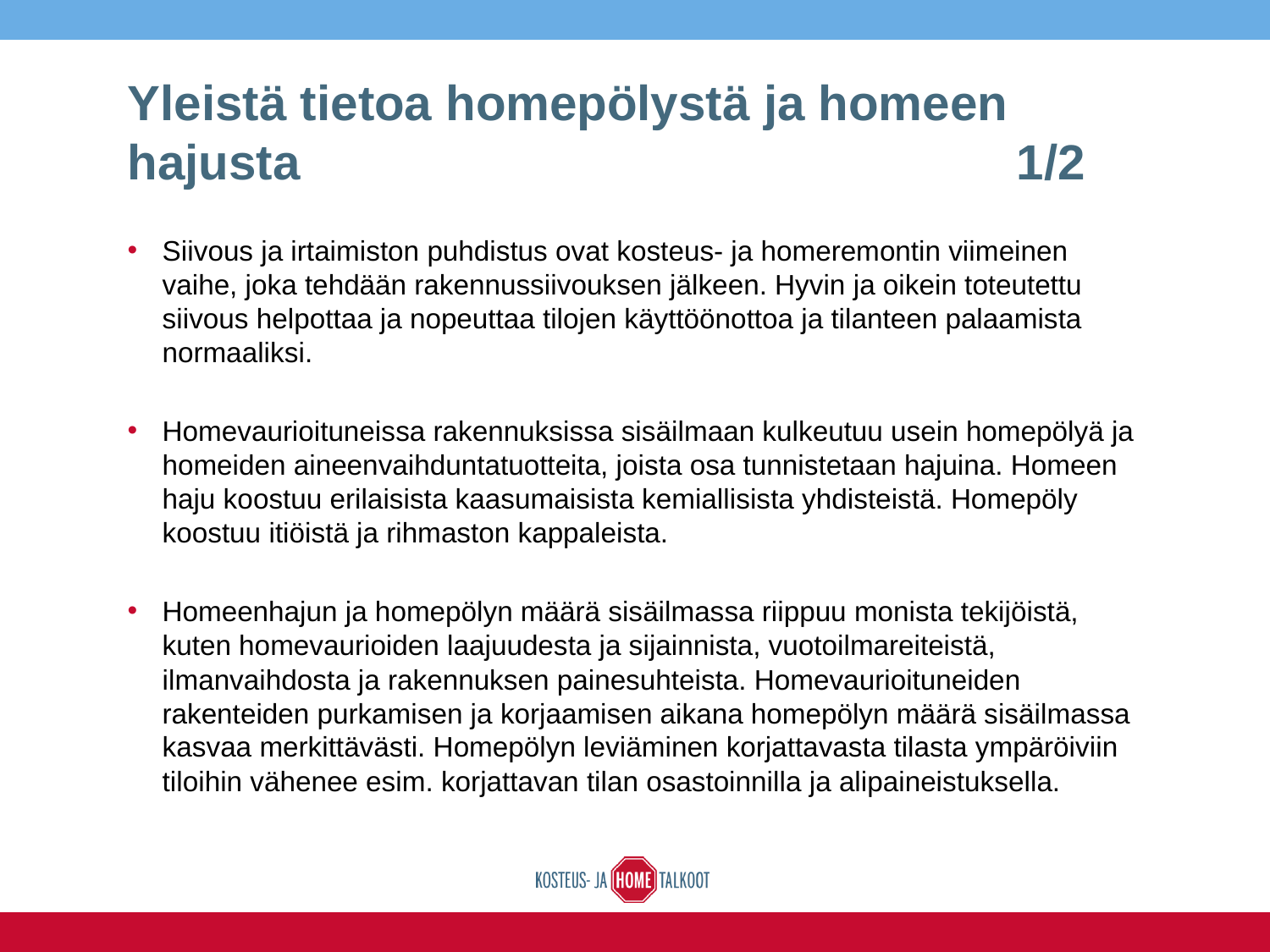

# Yleistä tietoa homepölystä ja homeen hajusta						1/2
Siivous ja irtaimiston puhdistus ovat kosteus- ja homeremontin viimeinen vaihe, joka tehdään rakennussiivouksen jälkeen. Hyvin ja oikein toteutettu siivous helpottaa ja nopeuttaa tilojen käyttöönottoa ja tilanteen palaamista normaaliksi.

Homevaurioituneissa rakennuksissa sisäilmaan kulkeutuu usein homepölyä ja homeiden aineenvaihduntatuotteita, joista osa tunnistetaan hajuina. Homeen haju koostuu erilaisista kaasumaisista kemiallisista yhdisteistä. Homepöly koostuu itiöistä ja rihmaston kappaleista.

Homeenhajun ja homepölyn määrä sisäilmassa riippuu monista tekijöistä, kuten homevaurioiden laajuudesta ja sijainnista, vuotoilmareiteistä, ilmanvaihdosta ja rakennuksen painesuhteista. Homevaurioituneiden rakenteiden purkamisen ja korjaamisen aikana homepölyn määrä sisäilmassa kasvaa merkittävästi. Homepölyn leviäminen korjattavasta tilasta ympäröiviin tiloihin vähenee esim. korjattavan tilan osastoinnilla ja alipaineistuksella.